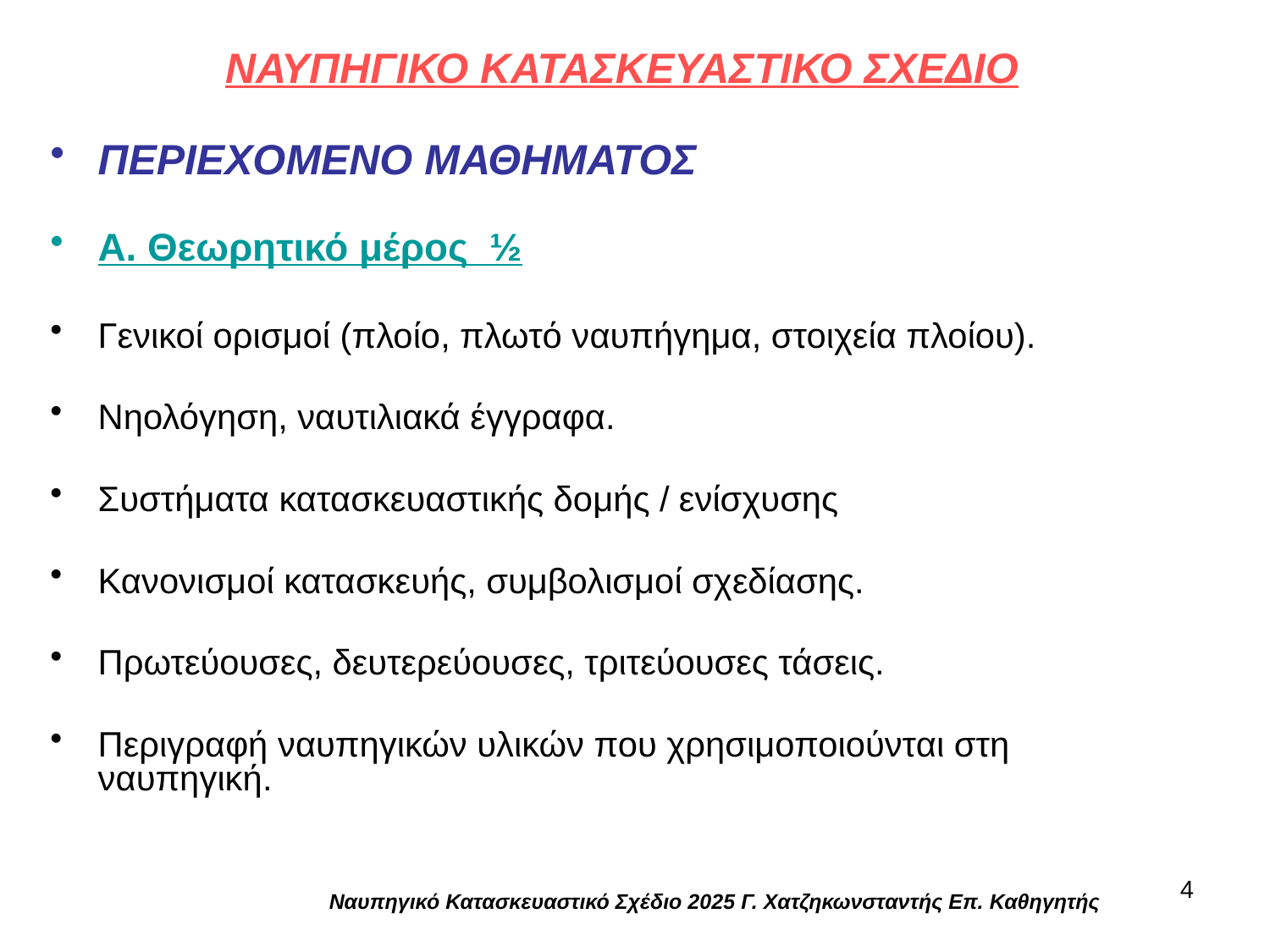

# ΝΑΥΠΗΓΙΚΟ ΚΑΤΑΣΚΕΥΑΣΤΙΚΟ ΣΧΕΔΙΟ
ΠΕΡΙΕΧΟΜΕΝΟ ΜΑΘΗΜΑΤΟΣ

Α. Θεωρητικό μέρος  ½

Γενικοί ορισμοί (πλοίο, πλωτό ναυπήγημα, στοιχεία πλοίου).

Νηολόγηση, ναυτιλιακά έγγραφα.

Συστήματα κατασκευαστικής δομής / ενίσχυσης

Κανονισμοί κατασκευής, συμβολισμοί σχεδίασης.

Πρωτεύουσες, δευτερεύουσες, τριτεύουσες τάσεις.

Περιγραφή ναυπηγικών υλικών που χρησιμοποιούνται στη ναυπηγική.
4
Ναυπηγικό Κατασκευαστικό Σχέδιο 2025 Γ. Χατζηκωνσταντής Επ. Καθηγητής